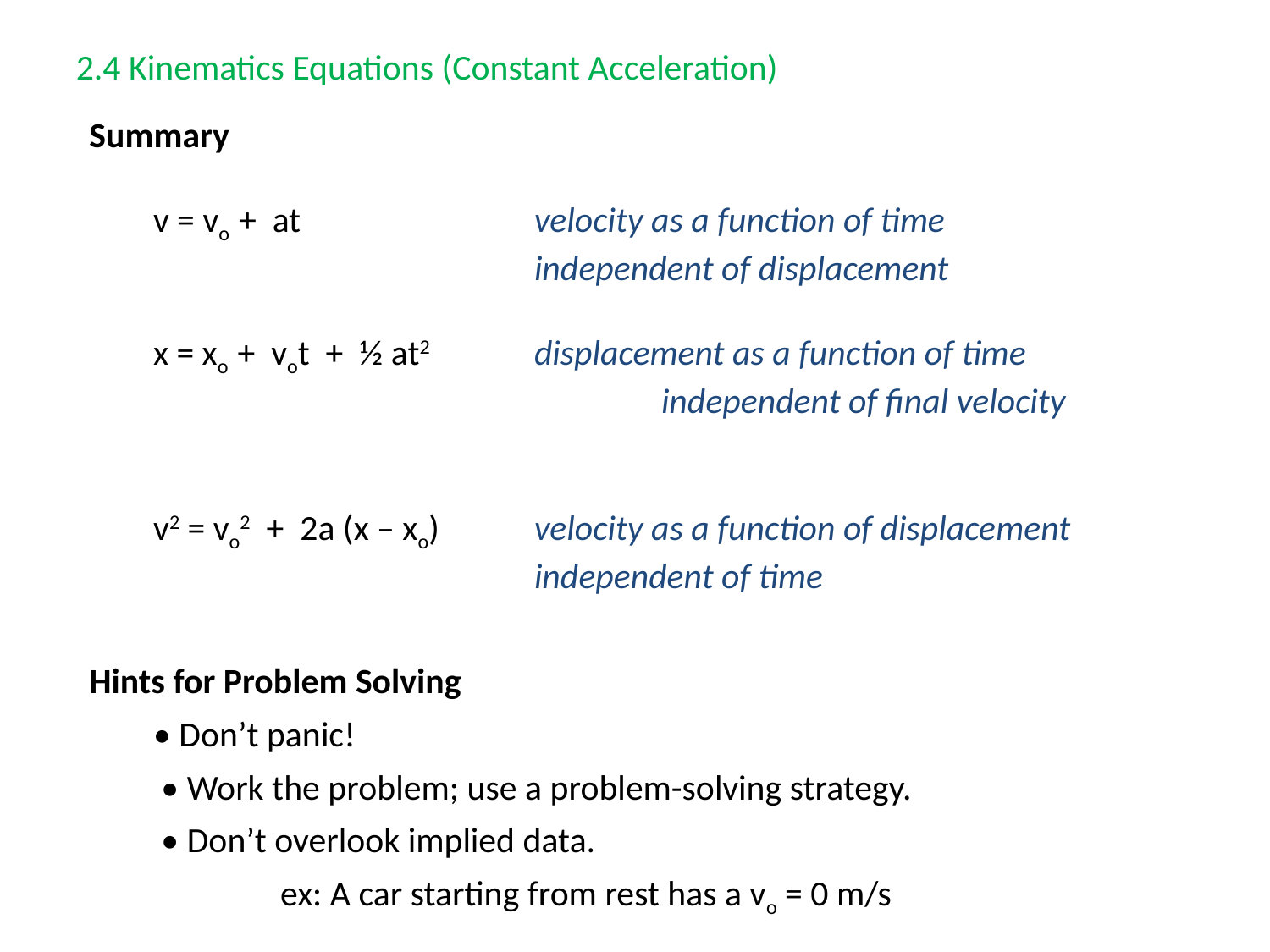

2.4 Kinematics Equations (Constant Acceleration)
Summary

	v = vo  +  at		velocity as a function of time
				independent of displacement

	x = xo  +  vot  +  ½ at2	displacement as a function of time 					independent of final velocity

	v2 = vo2  +  2a (x – xo)	velocity as a function of displacement
				independent of time

Hints for Problem Solving
	• Don’t panic!
	 • Work the problem; use a problem-solving strategy.
	 • Don’t overlook implied data.
		ex: A car starting from rest has a vo = 0 m/s